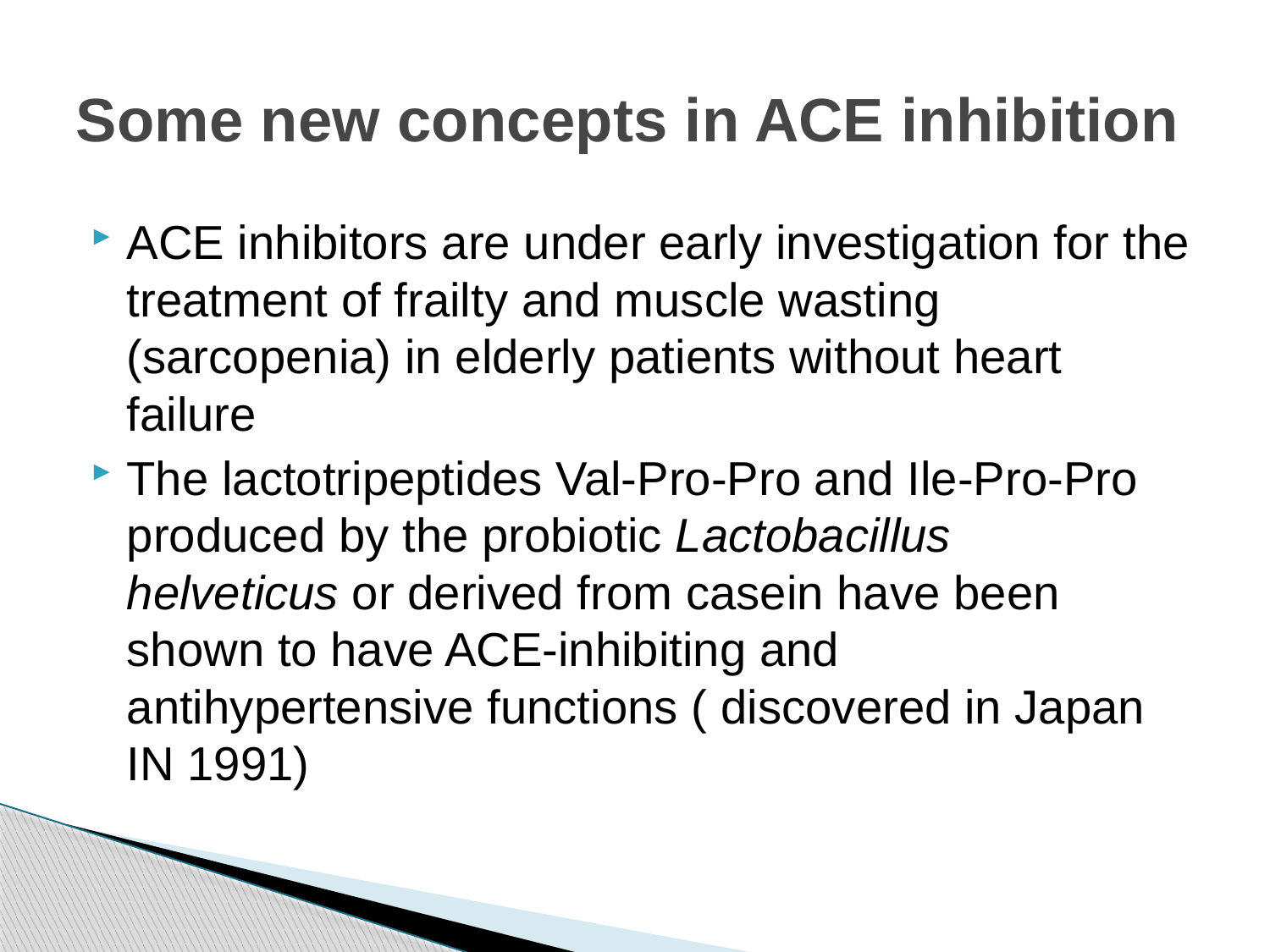

# Some new concepts in ACE inhibition
ACE inhibitors are under early investigation for the treatment of frailty and muscle wasting (sarcopenia) in elderly patients without heart failure
The lactotripeptides Val-Pro-Pro and Ile-Pro-Pro produced by the probiotic Lactobacillus helveticus or derived from casein have been shown to have ACE-inhibiting and antihypertensive functions ( discovered in Japan IN 1991)